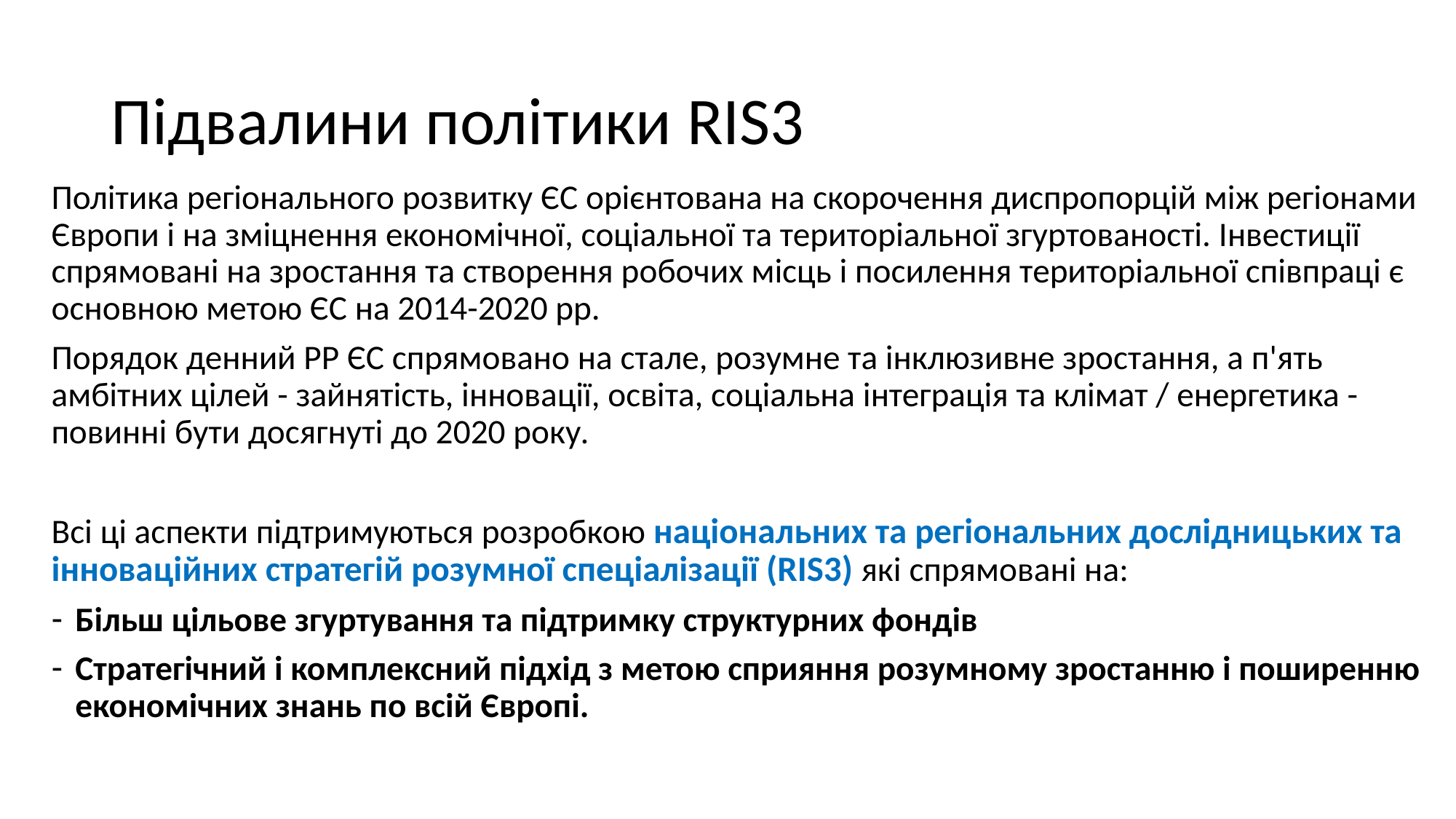

# Підвалини політики RIS3
Політика регіонального розвитку ЄС орієнтована на скорочення диспропорцій між регіонами Європи і на зміцнення економічної, соціальної та територіальної згуртованості. Інвестиції спрямовані на зростання та створення робочих місць і посилення територіальної співпраці є основною метою ЄС на 2014-2020 рр.
Порядок денний РР ЄС спрямовано на стале, розумне та інклюзивне зростання, а п'ять амбітних цілей - зайнятість, інновації, освіта, соціальна інтеграція та клімат / енергетика - повинні бути досягнуті до 2020 року.

Всі ці аспекти підтримуються розробкою національних та регіональних дослідницьких та інноваційних стратегій розумної спеціалізації (RIS3) які спрямовані на:
Більш цільове згуртування та підтримку структурних фондів
Стратегічний і комплексний підхід з метою сприяння розумному зростанню і поширенню економічних знань по всій Європі.